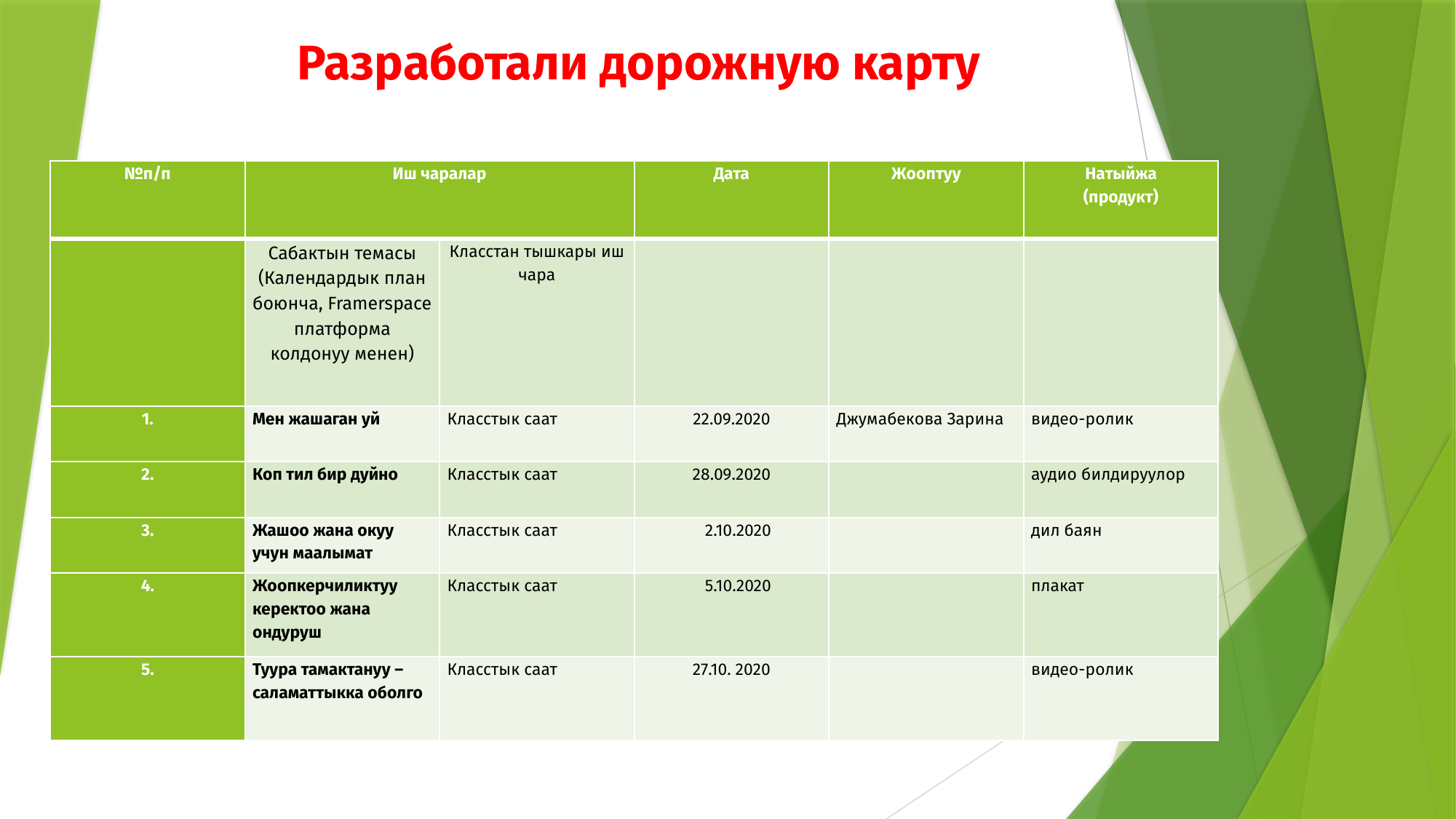

# Разработали дорожную карту
| №п/п | Иш чаралар |  | Дата | Жооптуу | Натыйжа (продукт) |
| --- | --- | --- | --- | --- | --- |
|  | Сабактын темасы (Календардык план боюнча, Framerspace платформа колдонуу менен) | Класстан тышкары иш чара |  |  |  |
| 1. | Мен жашаган уй | Класстык саат | 22.09.2020 | Джумабекова Зарина | видео-ролик |
| 2. | Коп тил бир дуйно | Класстык саат | 28.09.2020 |  | аудио билдируулор |
| 3. | Жашоо жана окуу учун маалымат | Класстык саат | 2.10.2020 |  | дил баян |
| 4. | Жоопкерчиликтуу керектоо жана ондуруш | Класстык саат | 5.10.2020 |  | плакат |
| 5. | Туура тамактануу – саламаттыкка оболго | Класстык саат | 27.10. 2020 |  | видео-ролик |